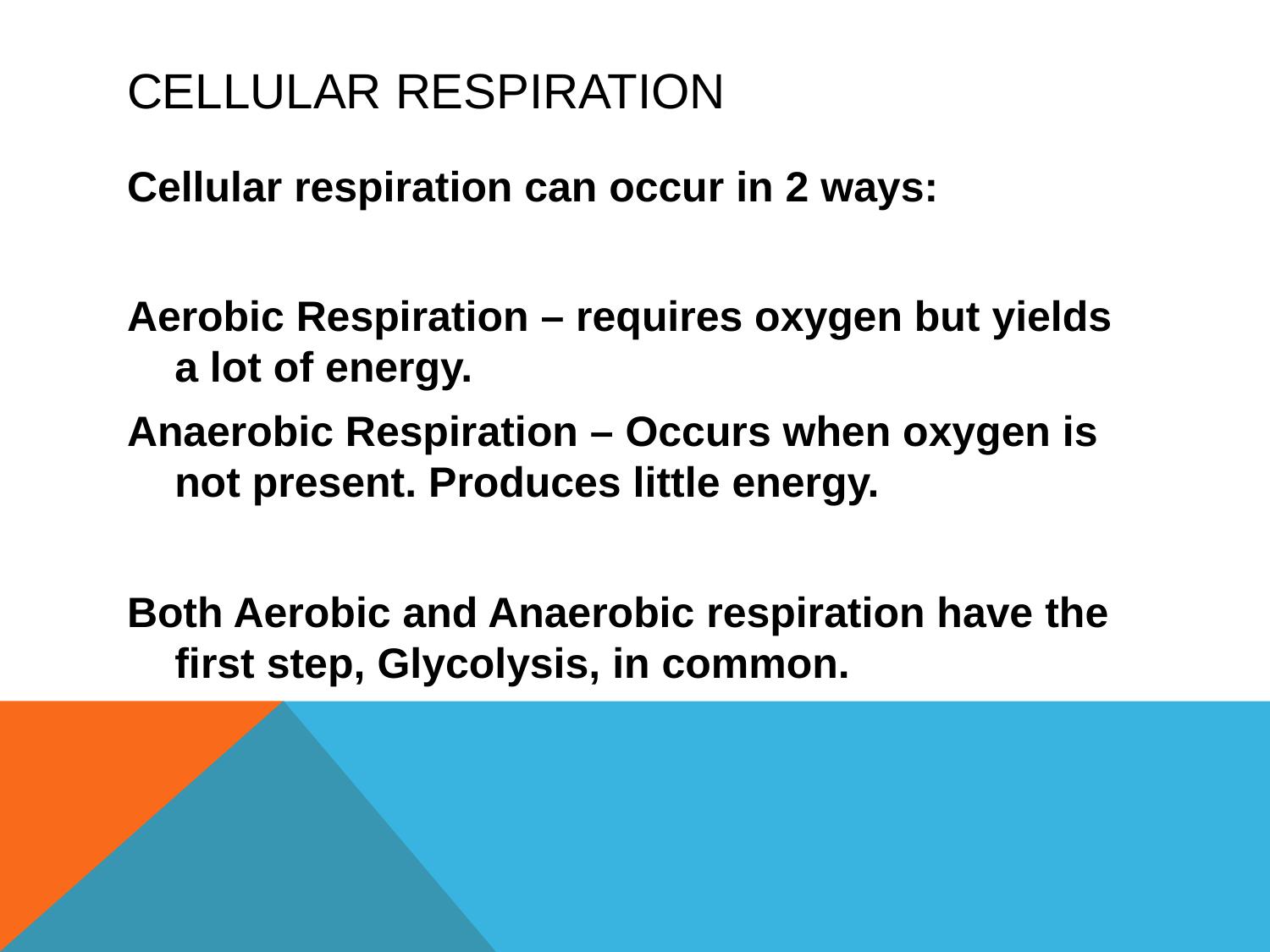

# Cellular Respiration
Cellular respiration can occur in 2 ways:

Aerobic Respiration – requires oxygen but yields a lot of energy.
Anaerobic Respiration – Occurs when oxygen is not present. Produces little energy.

Both Aerobic and Anaerobic respiration have the first step, Glycolysis, in common.